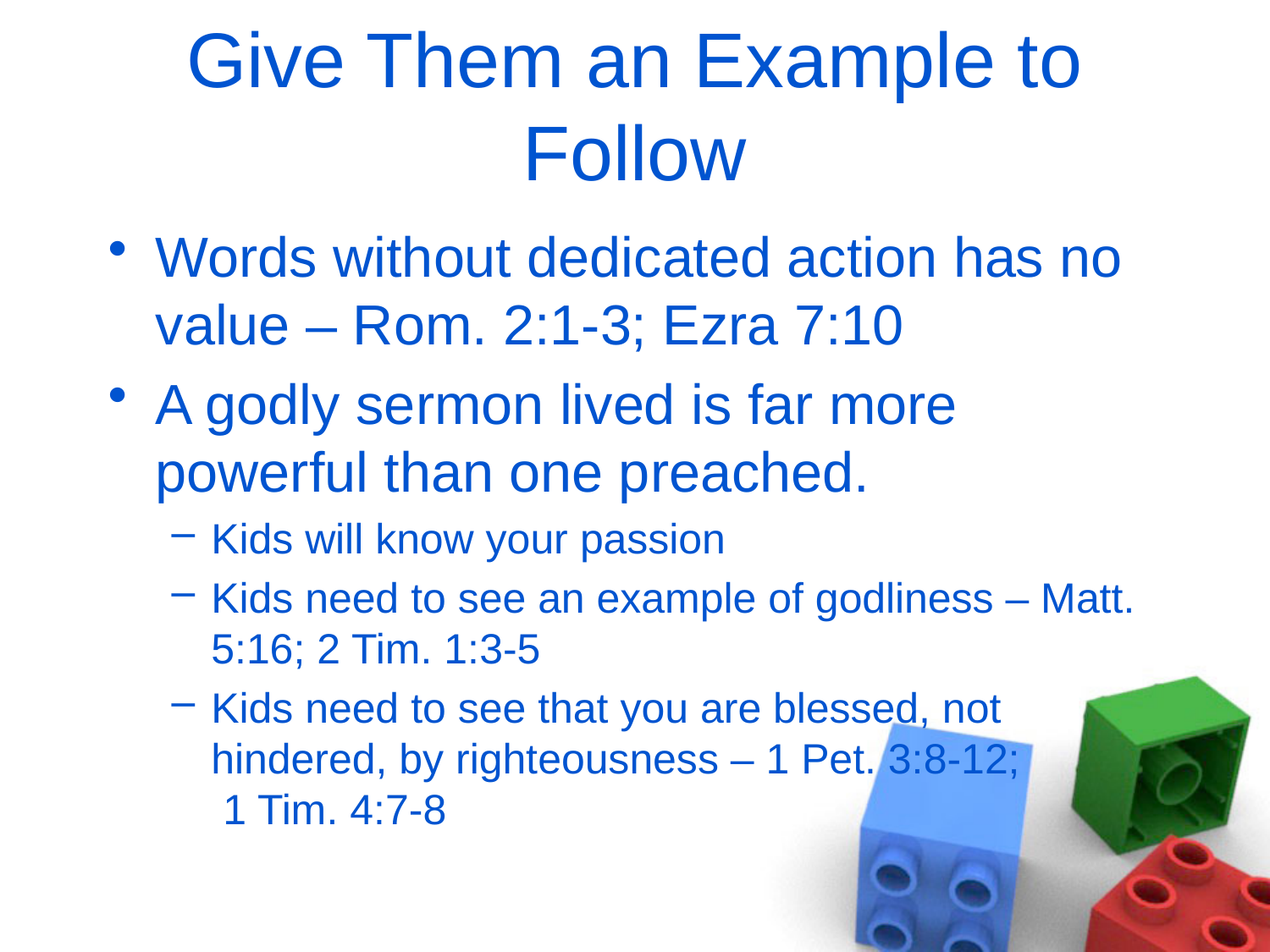

# Give Them an Example to Follow
Words without dedicated action has no value – Rom. 2:1-3; Ezra 7:10
A godly sermon lived is far more powerful than one preached.
Kids will know your passion
Kids need to see an example of godliness – Matt. 5:16; 2 Tim. 1:3-5
Kids need to see that you are blessed, not hindered, by righteousness – 1 Pet. 3:8-12;             1 Tim. 4:7-8